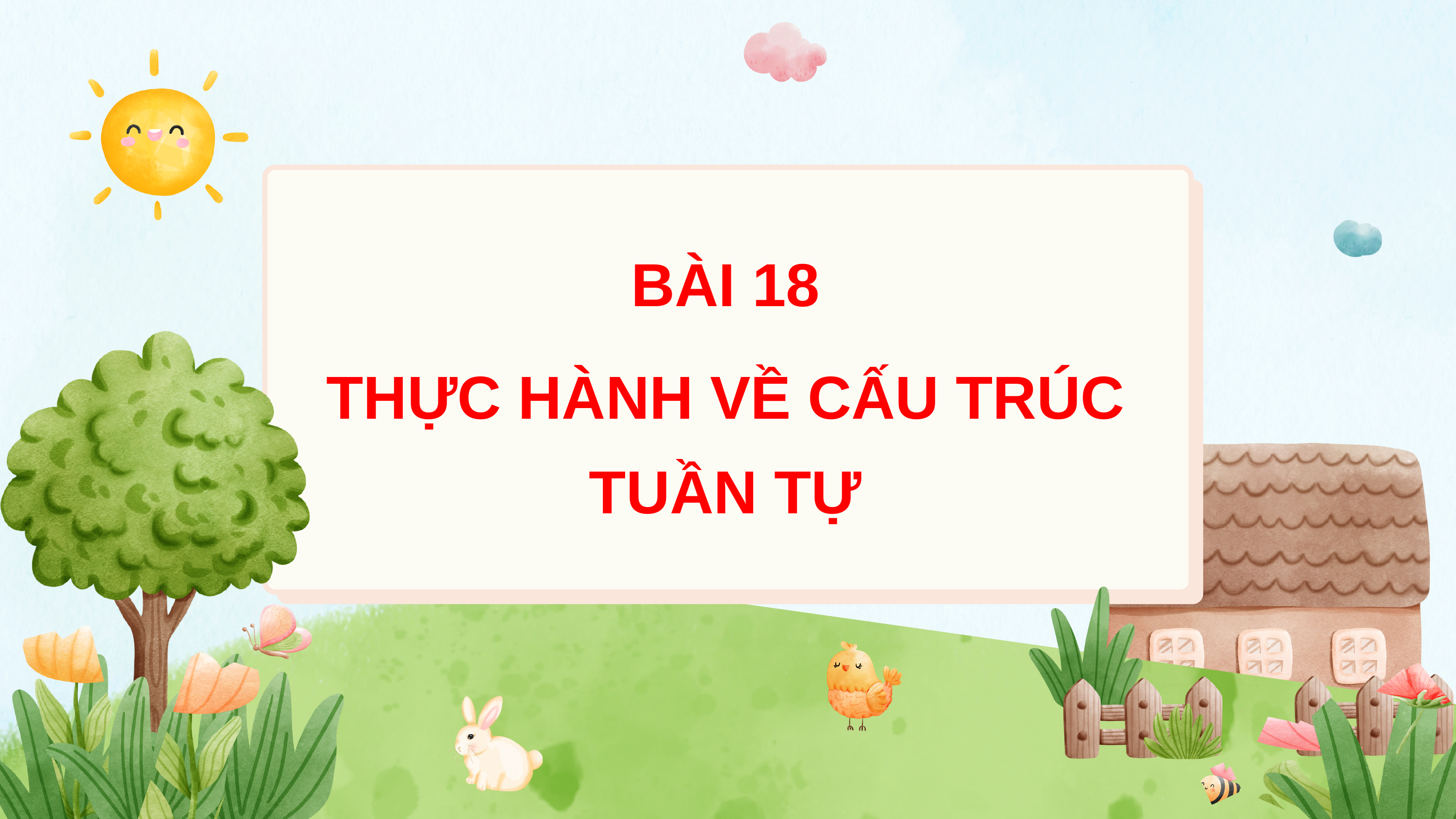

BÀI 18
THỰC HÀNH VỀ CẤU TRÚC TUẦN TỰ